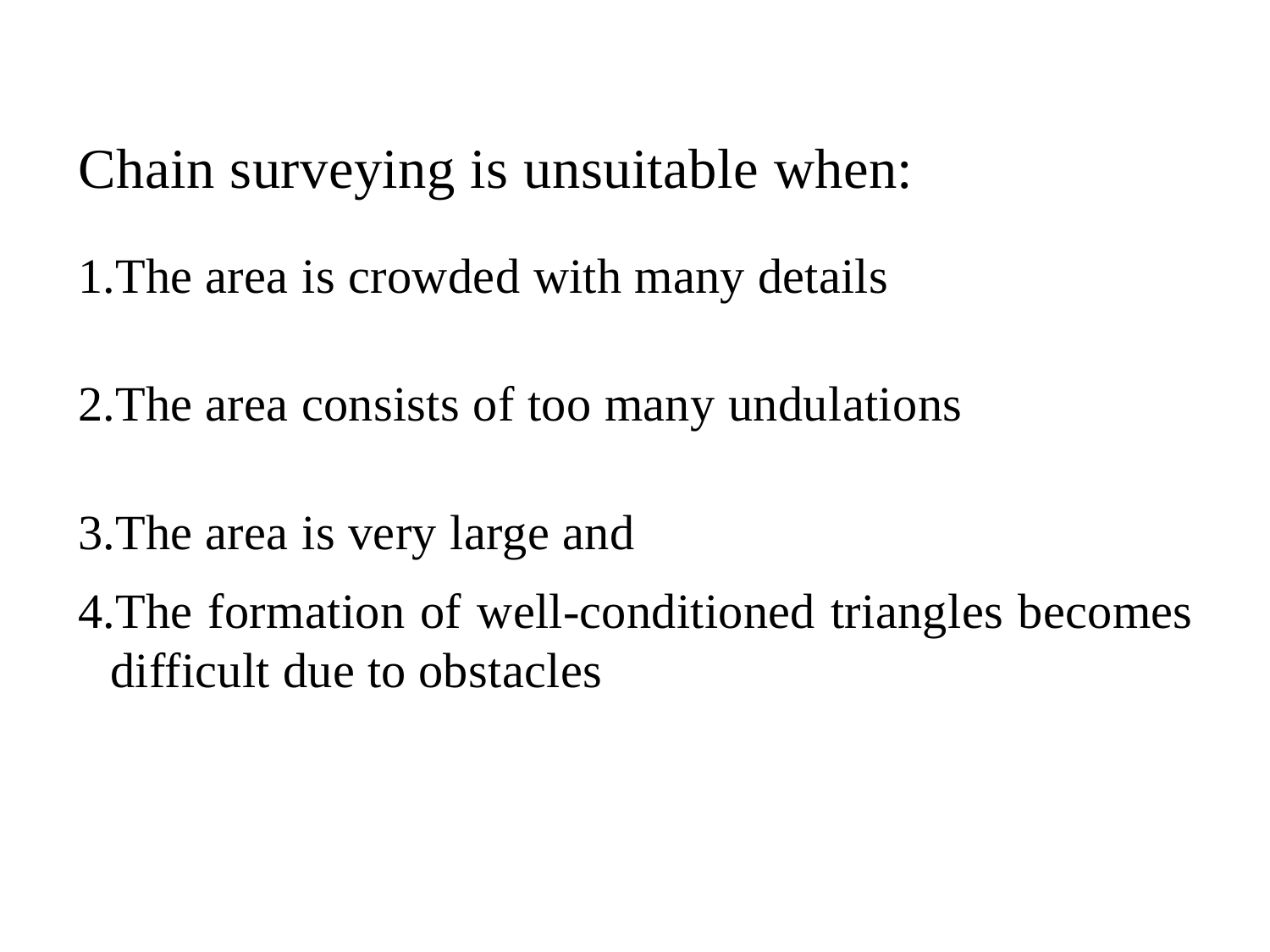

Chain surveying is unsuitable when:

The area is crowded with many details

The area consists of too many undulations

The area is very large and
The formation of well-conditioned triangles becomes difficult due to obstacles